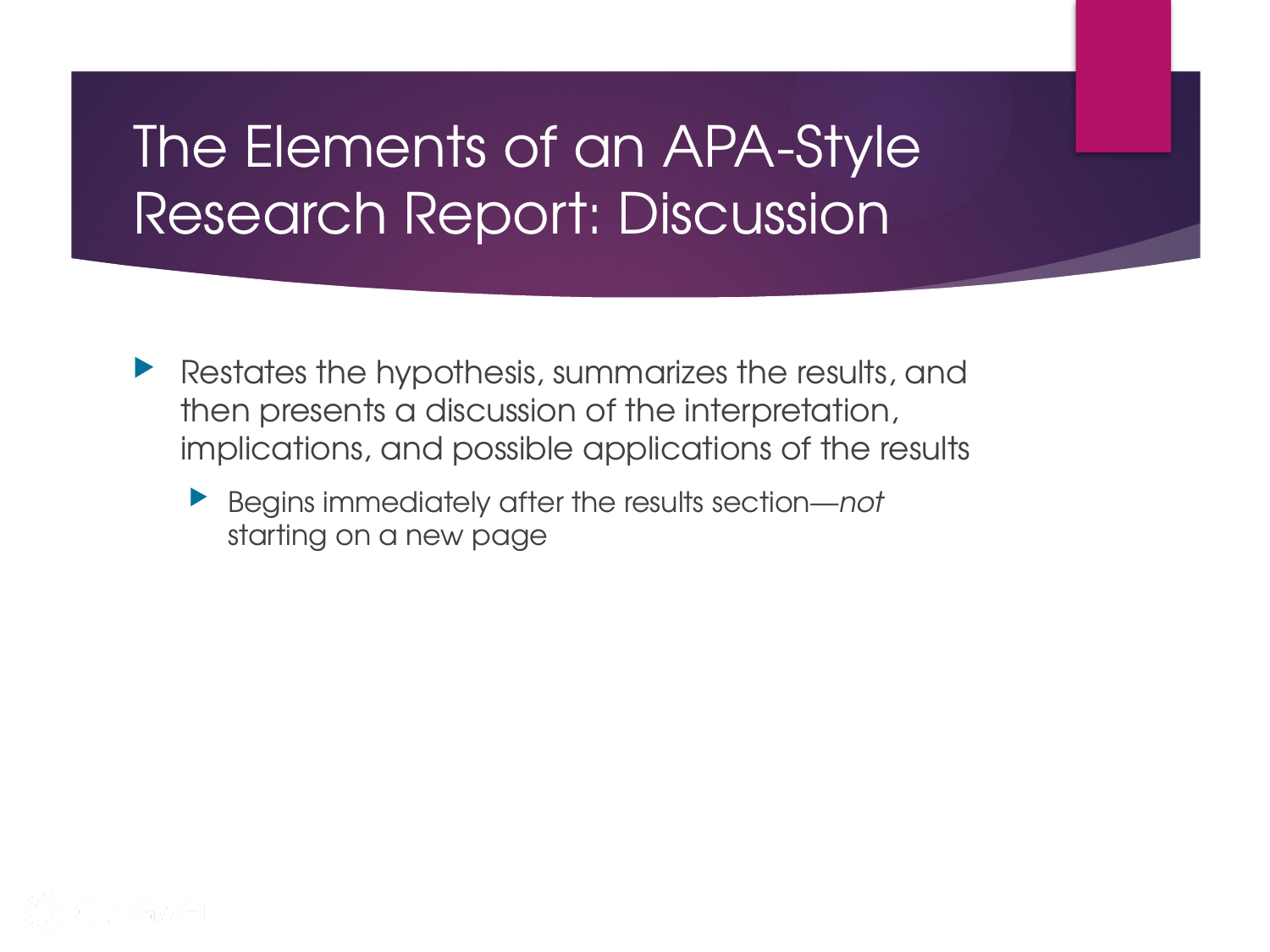

# The Elements of an APA-Style Research Report: Discussion
Restates the hypothesis, summarizes the results, and then presents a discussion of the interpretation, implications, and possible applications of the results
Begins immediately after the results section—not starting on a new page